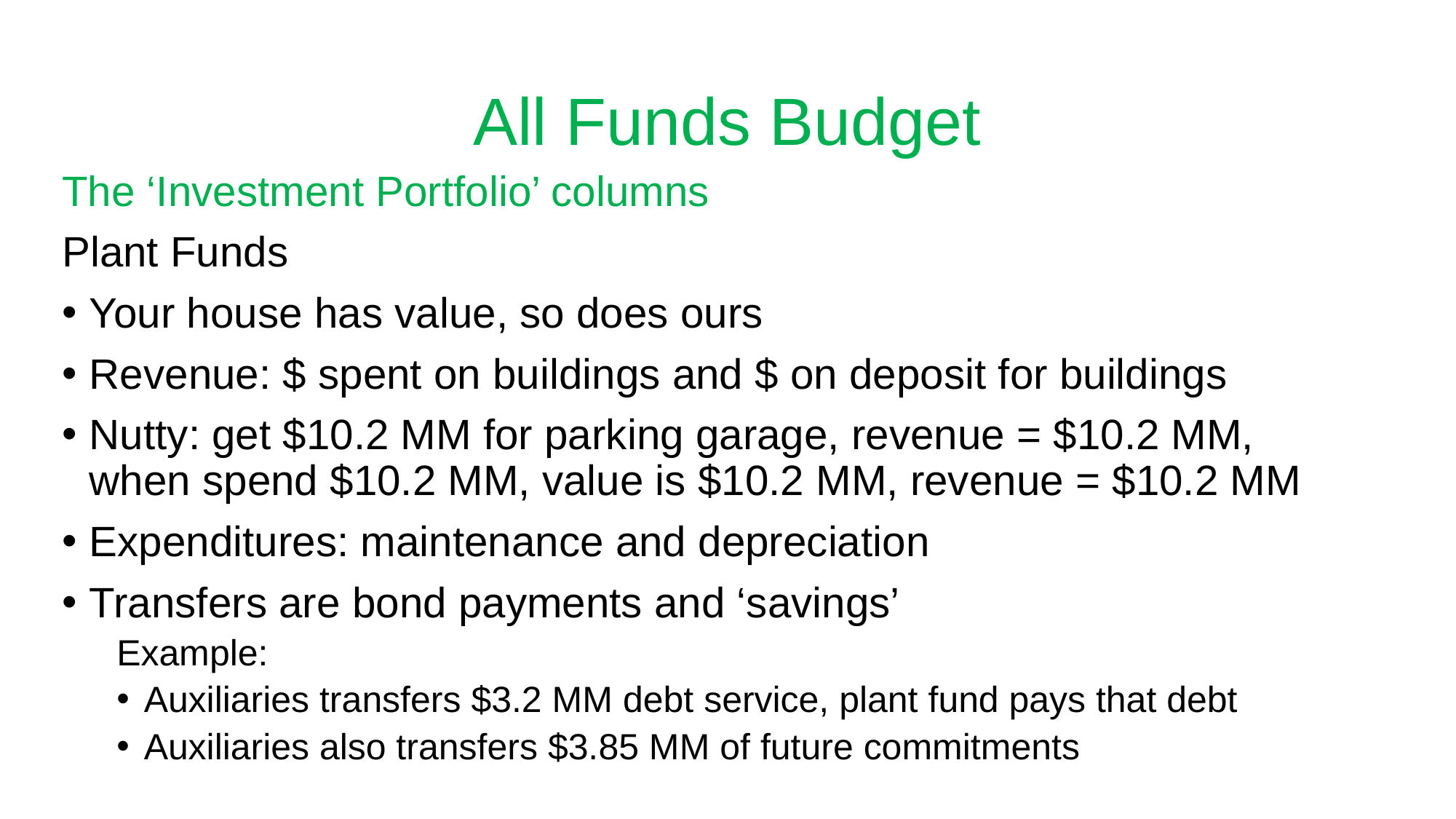

# All Funds Budget
The ‘Investment Portfolio’ columns
Plant Funds
Your house has value, so does ours
Revenue: $ spent on buildings and $ on deposit for buildings
Nutty: get $10.2 MM for parking garage, revenue = $10.2 MM,
when spend $10.2 MM, value is $10.2 MM, revenue = $10.2 MM
Expenditures: maintenance and depreciation
Transfers are bond payments and ‘savings’
Example:
Auxiliaries transfers $3.2 MM debt service, plant fund pays that debt
Auxiliaries also transfers $3.85 MM of future commitments